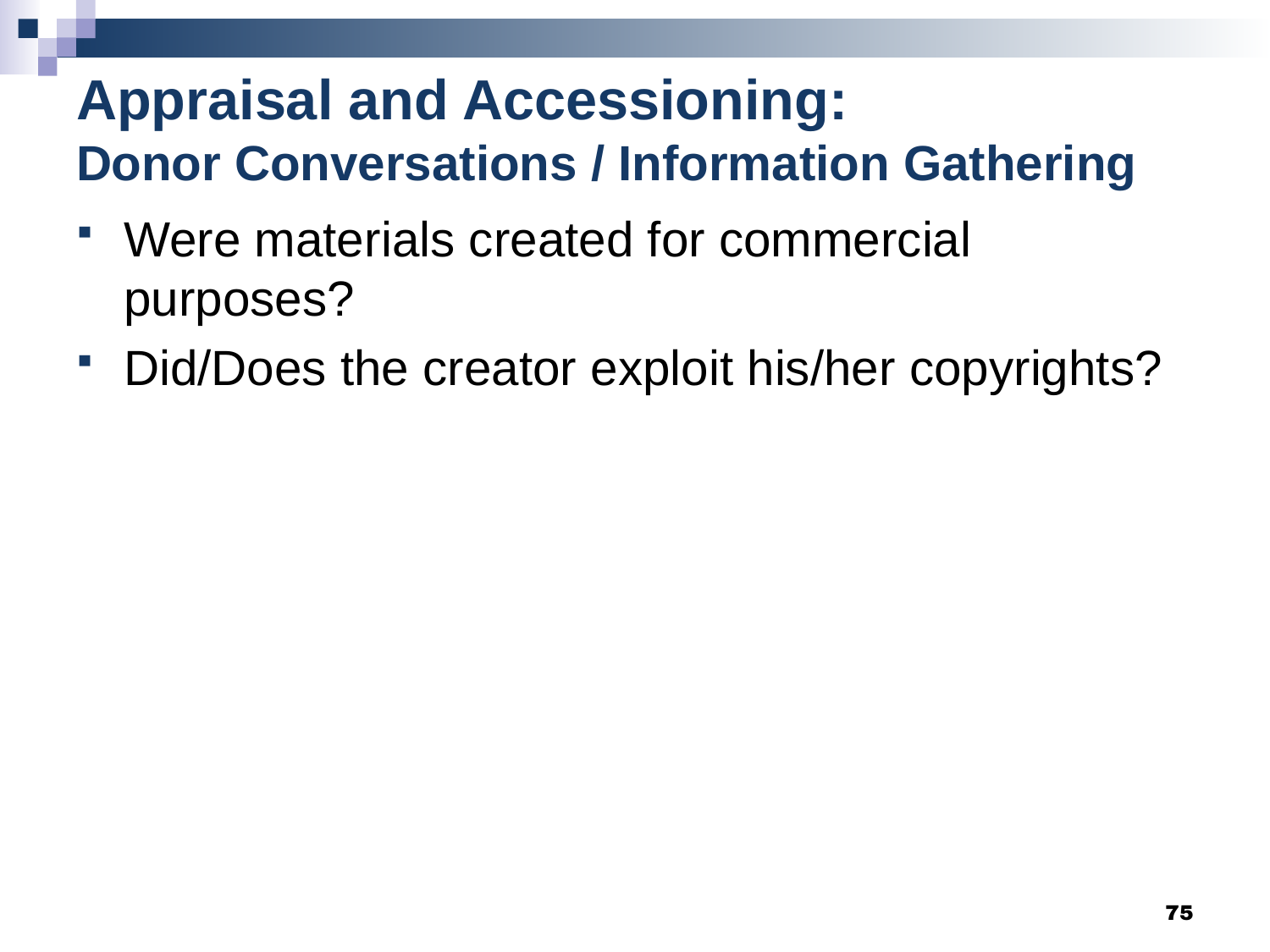

# Appraisal and Accessioning: Donor Conversations / Information Gathering
Were materials created for commercial purposes?
Did/Does the creator exploit his/her copyrights?
75